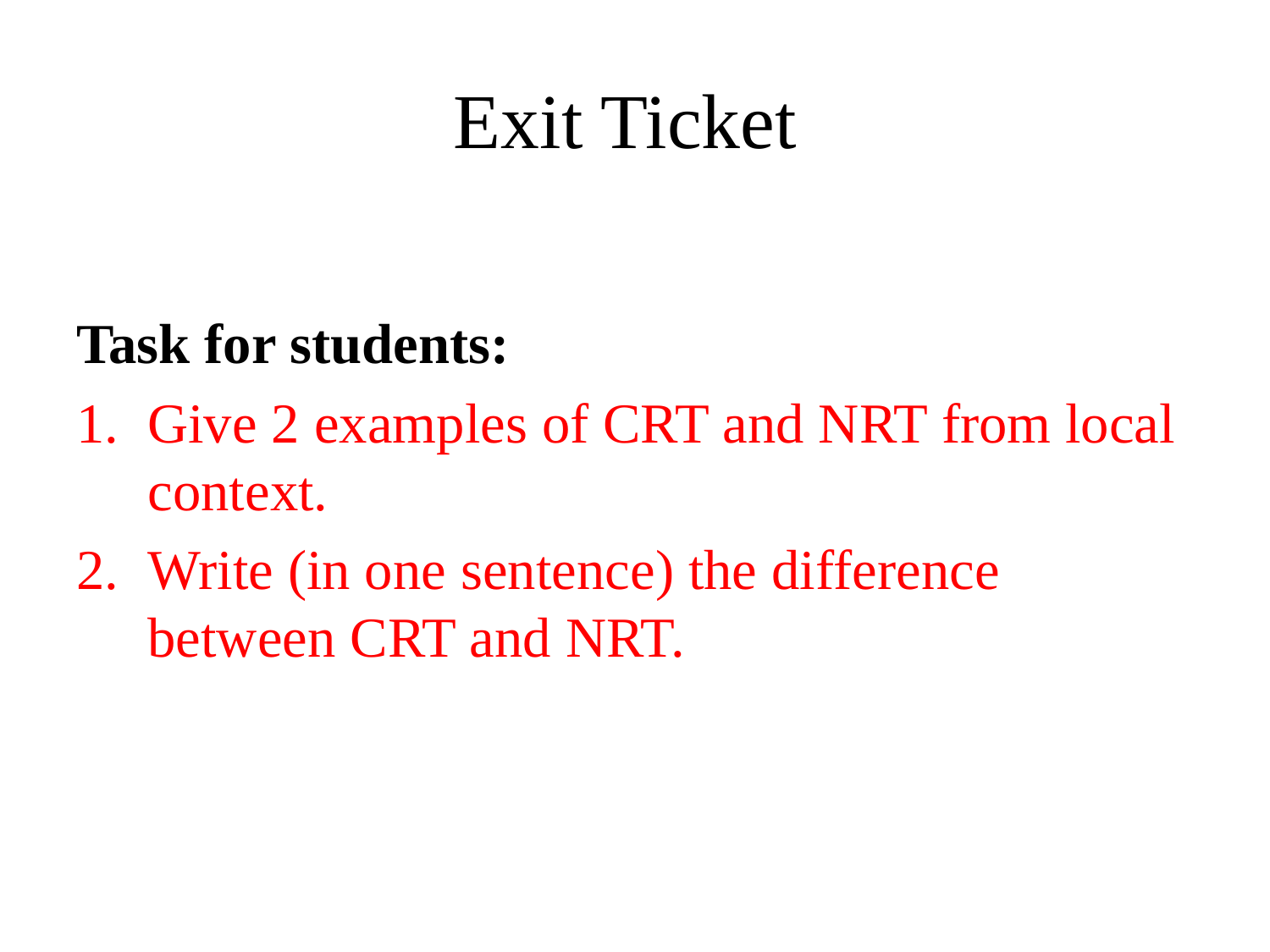

# Exit Ticket

Task for students:
Give 2 examples of CRT and NRT from local context.
Write (in one sentence) the difference between CRT and NRT.